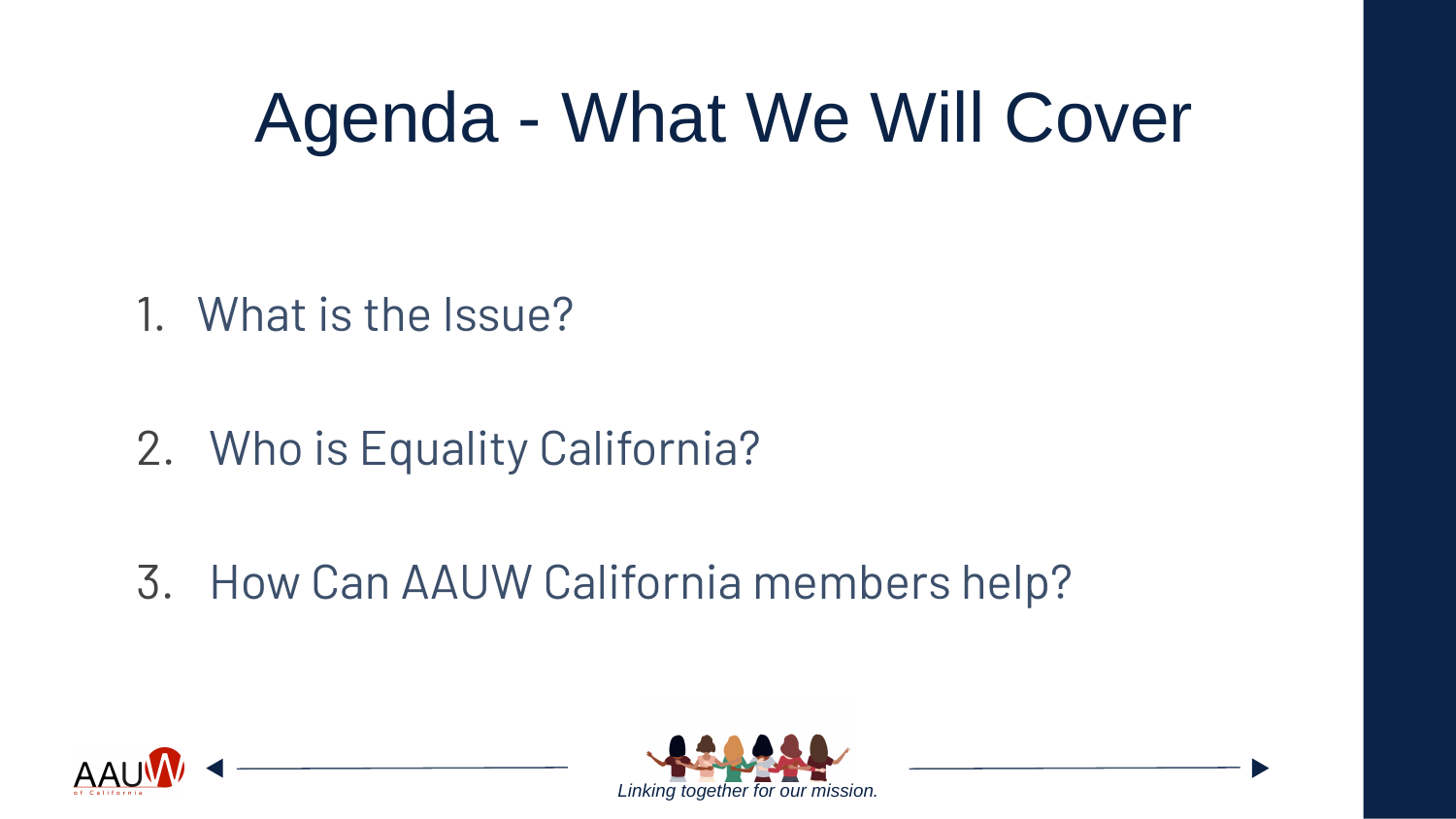

# Agenda - What We Will Cover
What is the Issue?

Who is Equality California?

How Can AAUW California members help?